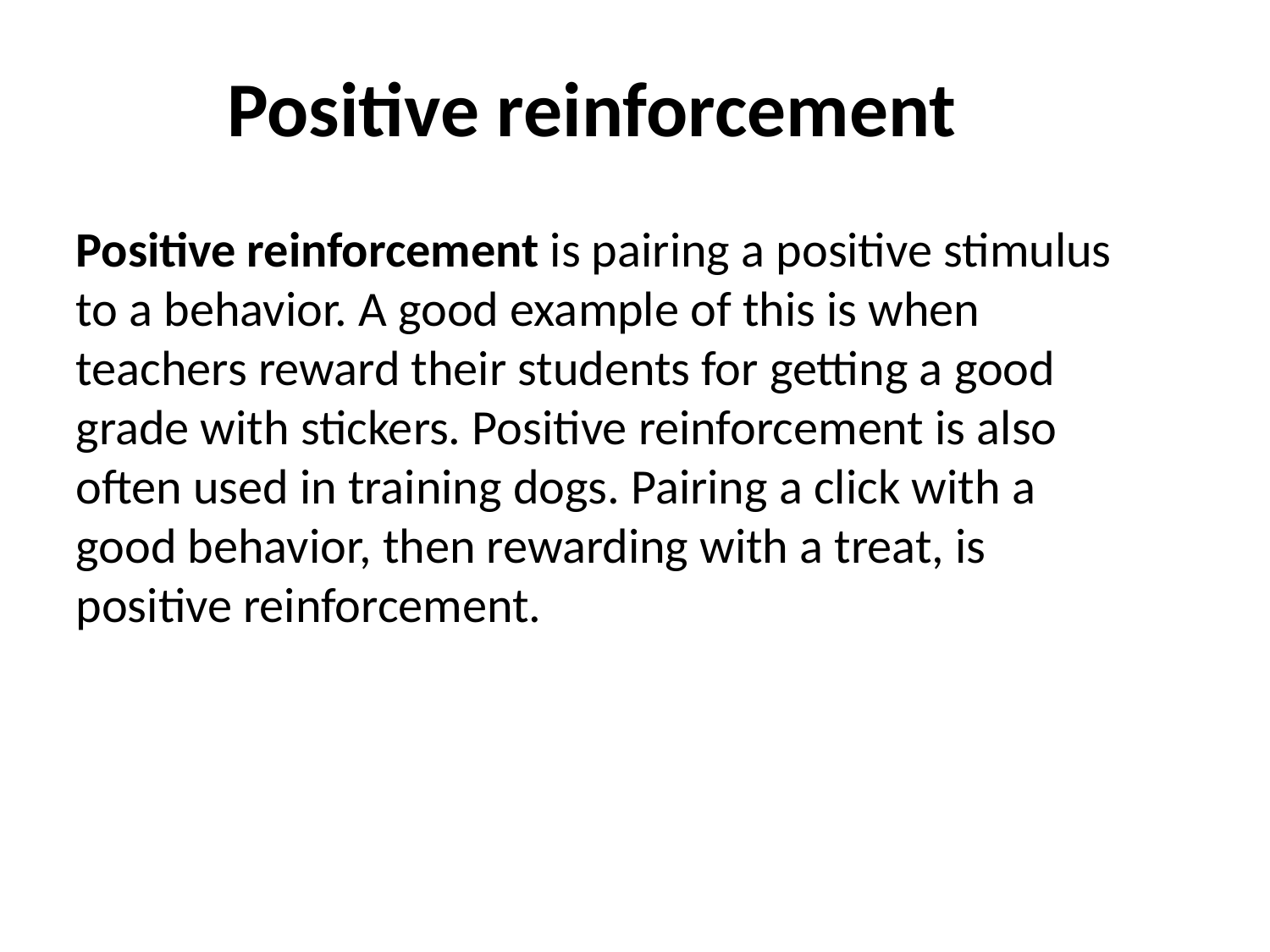

Positive reinforcement
Positive reinforcement is pairing a positive stimulus to a behavior. A good example of this is when teachers reward their students for getting a good grade with stickers. Positive reinforcement is also often used in training dogs. Pairing a click with a good behavior, then rewarding with a treat, is positive reinforcement.